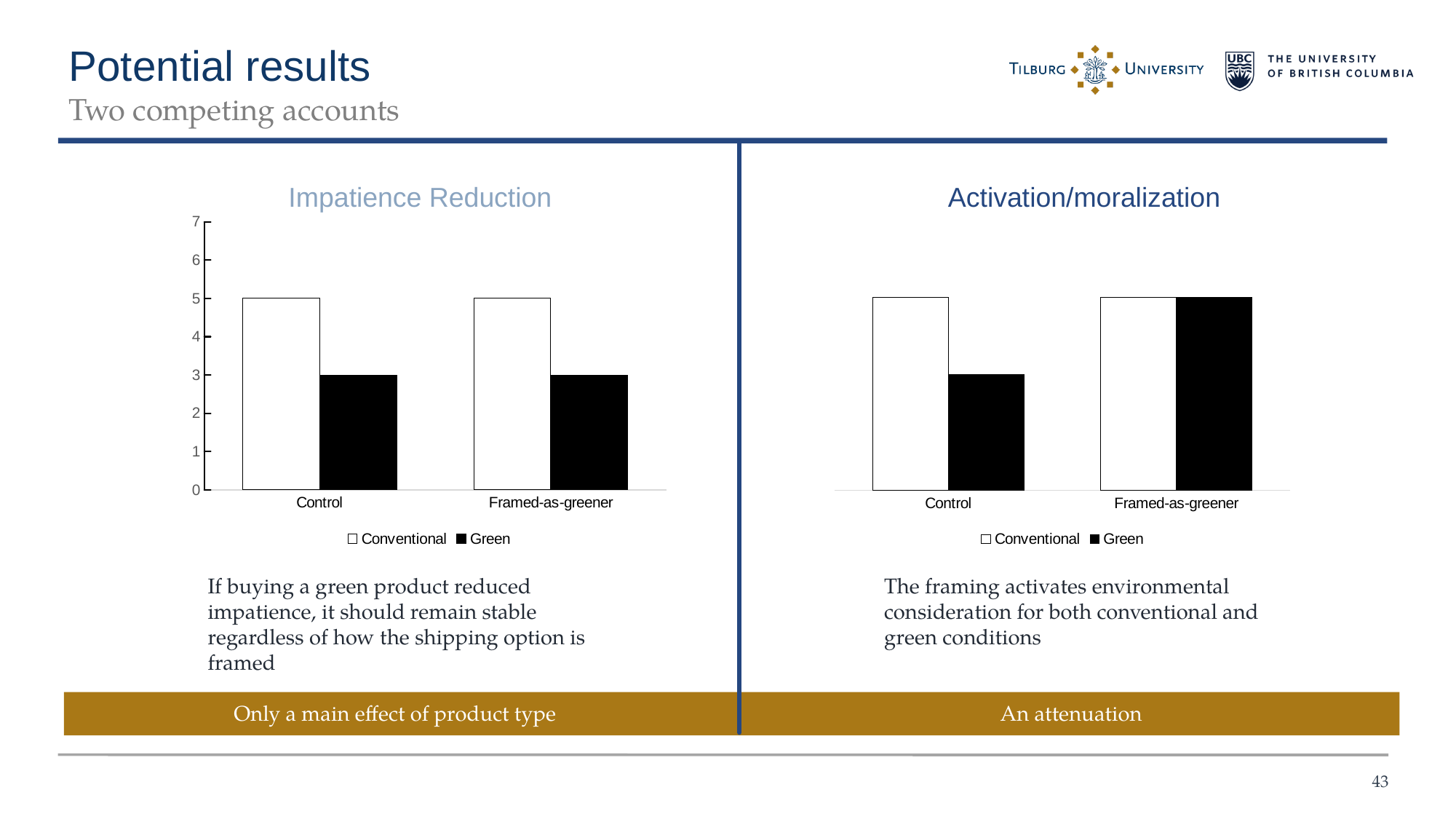

Potential results
Two competing accounts
Impatience Reduction
Activation/moralization

### Chart

| Category | Conventional | Green |
|---|---|---|
| Control | 5.0 | 3.0 |
| Framed-as-greener | 5.0 | 3.0 |

### Chart

| Category | Conventional | Green |
|---|---|---|
| Control | 5.0 | 3.0 |
| Framed-as-greener | 5.0 | 5.0 |
If buying a green product reduced impatience, it should remain stable regardless of how the shipping option is framed

Only a main effect of product type
The framing activates environmental consideration for both conventional and green conditions

An attenuation

43